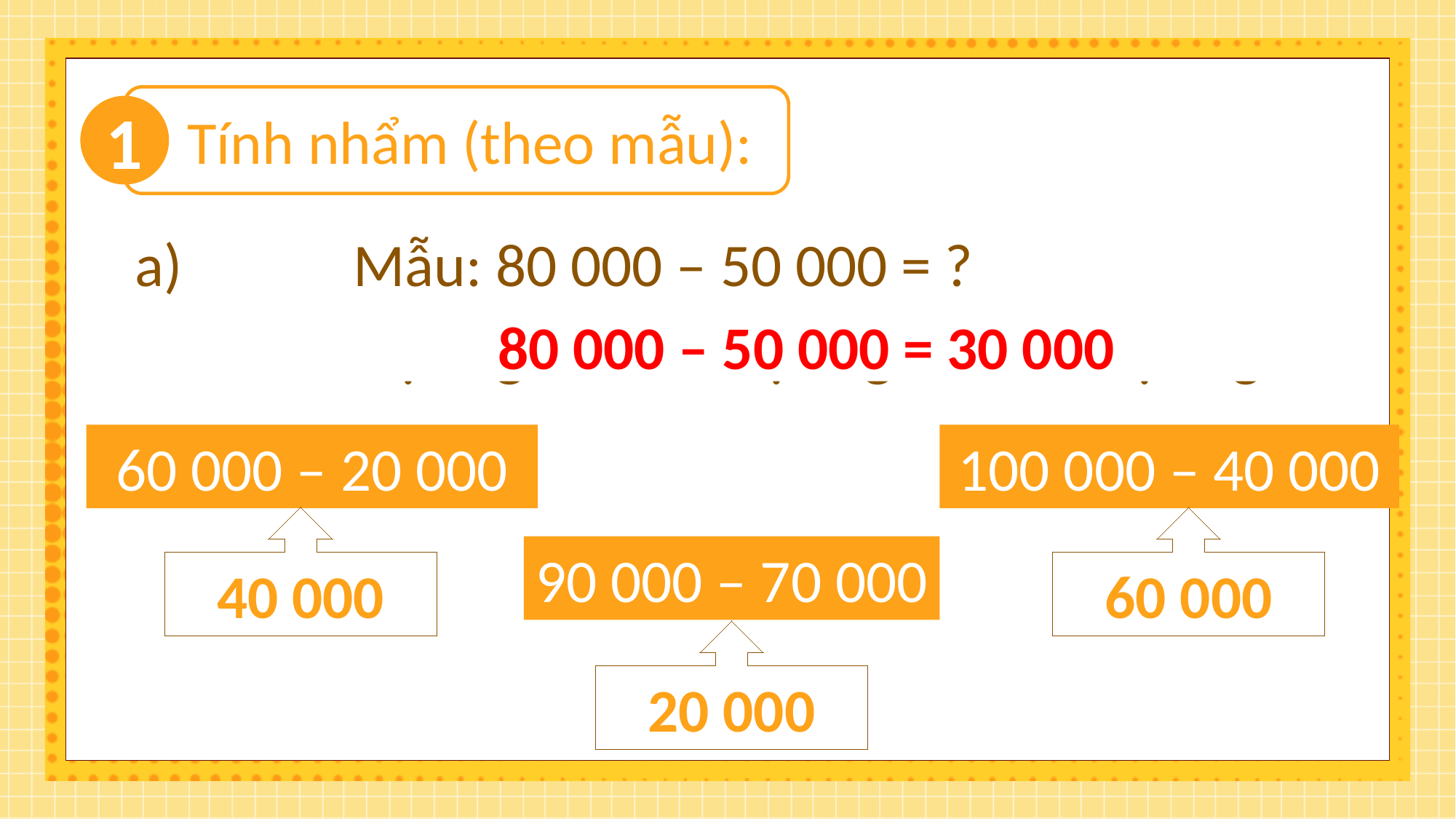

1
Tính nhẩm (theo mẫu):
a)		Mẫu: 80 000 – 50 000 = ?
      80 000 – 50 000 = 30 000
Nhẩm: 8 chục nghìn – 5 chục nghìn = 3 chục nghìn
60 000 – 20 000
100 000 – 40 000
60 000
40 000
90 000 – 70 000
20 000